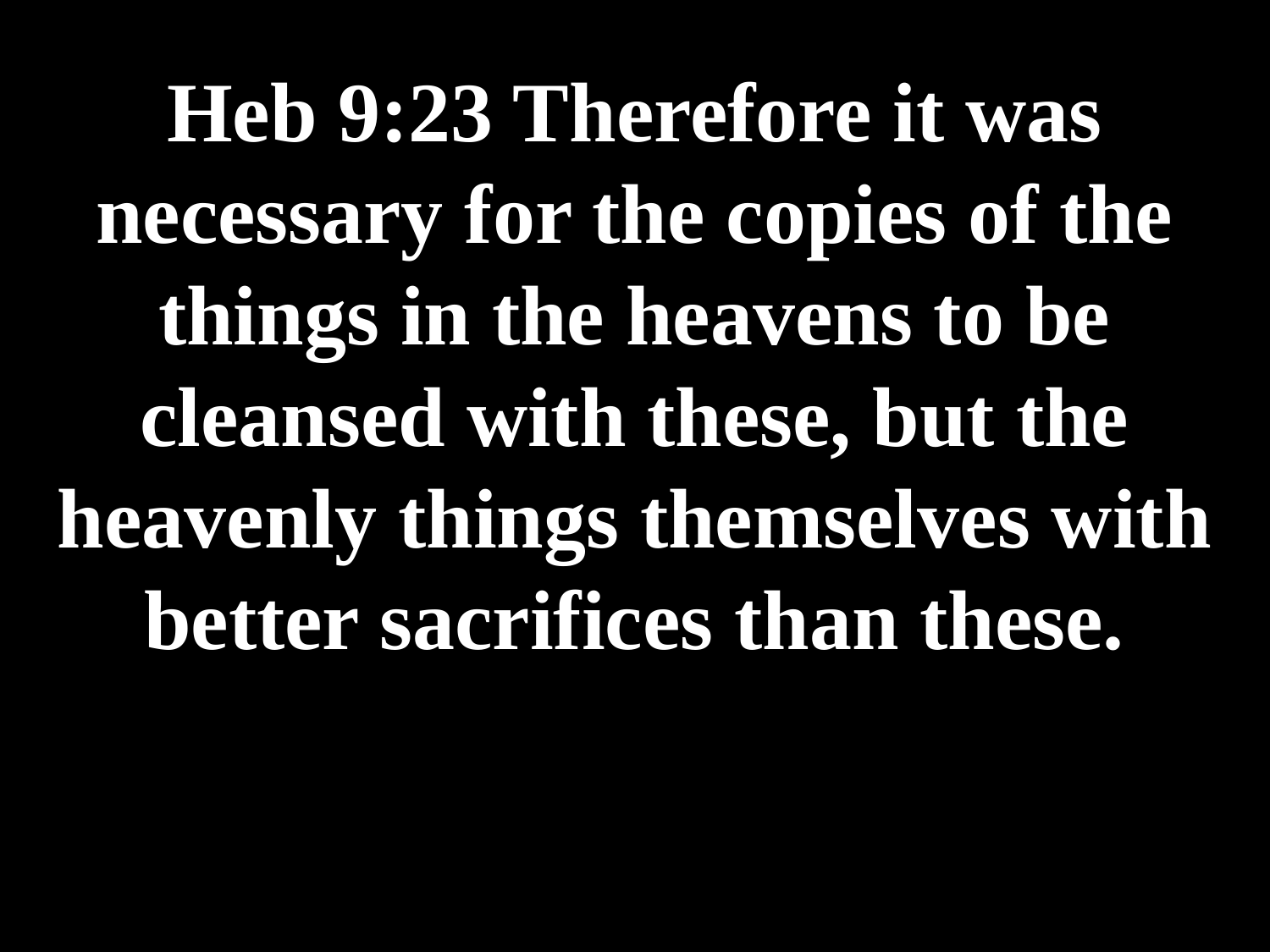

# Heb 9:23 Therefore it was necessary for the copies of the things in the heavens to be cleansed with these, but the heavenly things themselves with better sacrifices than these.